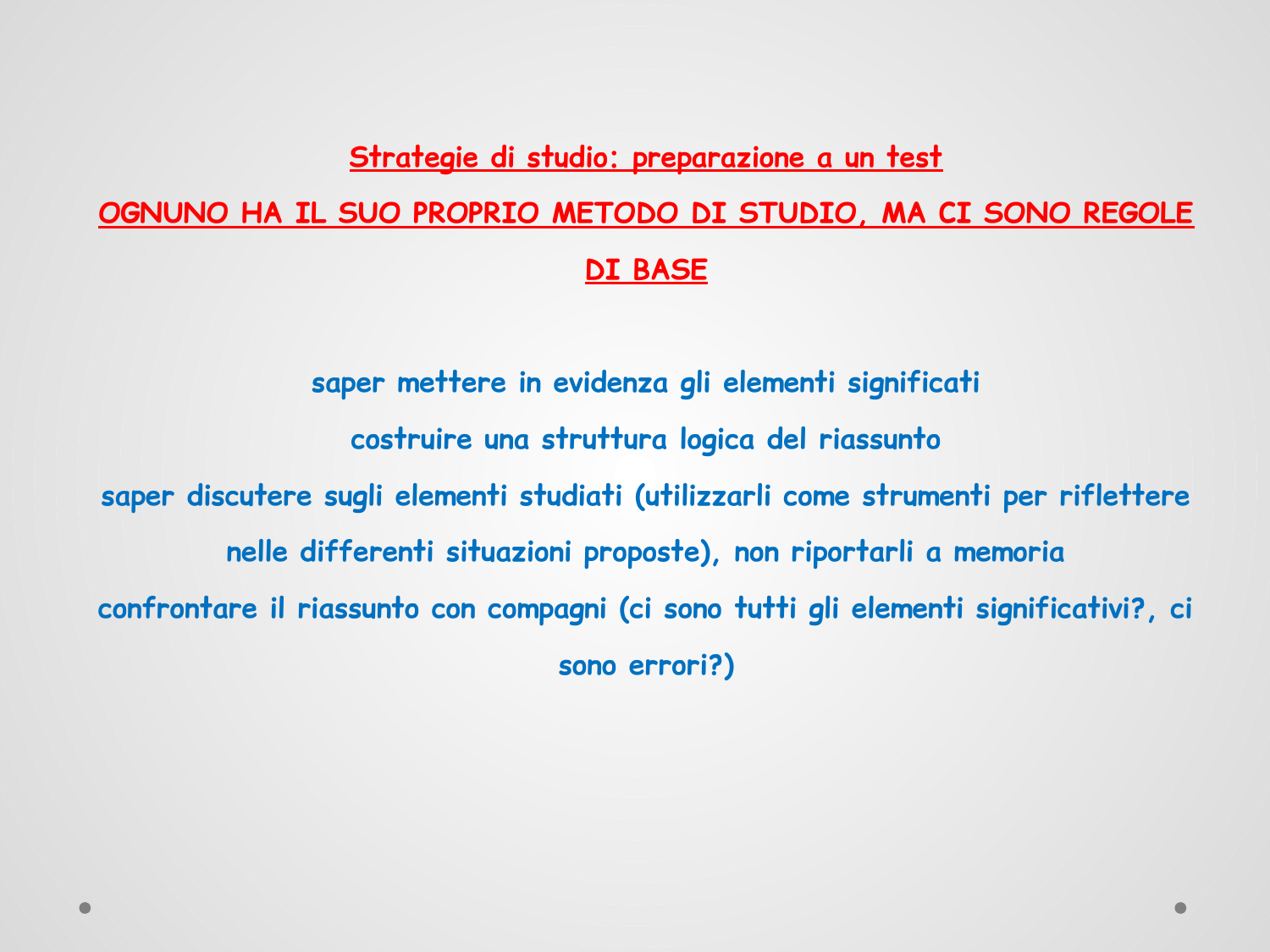

Strategie di studio: preparazione a un test
OGNUNO HA IL SUO PROPRIO METODO DI STUDIO, MA CI SONO REGOLE DI BASE
saper mettere in evidenza gli elementi significati
costruire una struttura logica del riassunto
saper discutere sugli elementi studiati (utilizzarli come strumenti per riflettere nelle differenti situazioni proposte), non riportarli a memoria
confrontare il riassunto con compagni (ci sono tutti gli elementi significativi?, ci sono errori?)